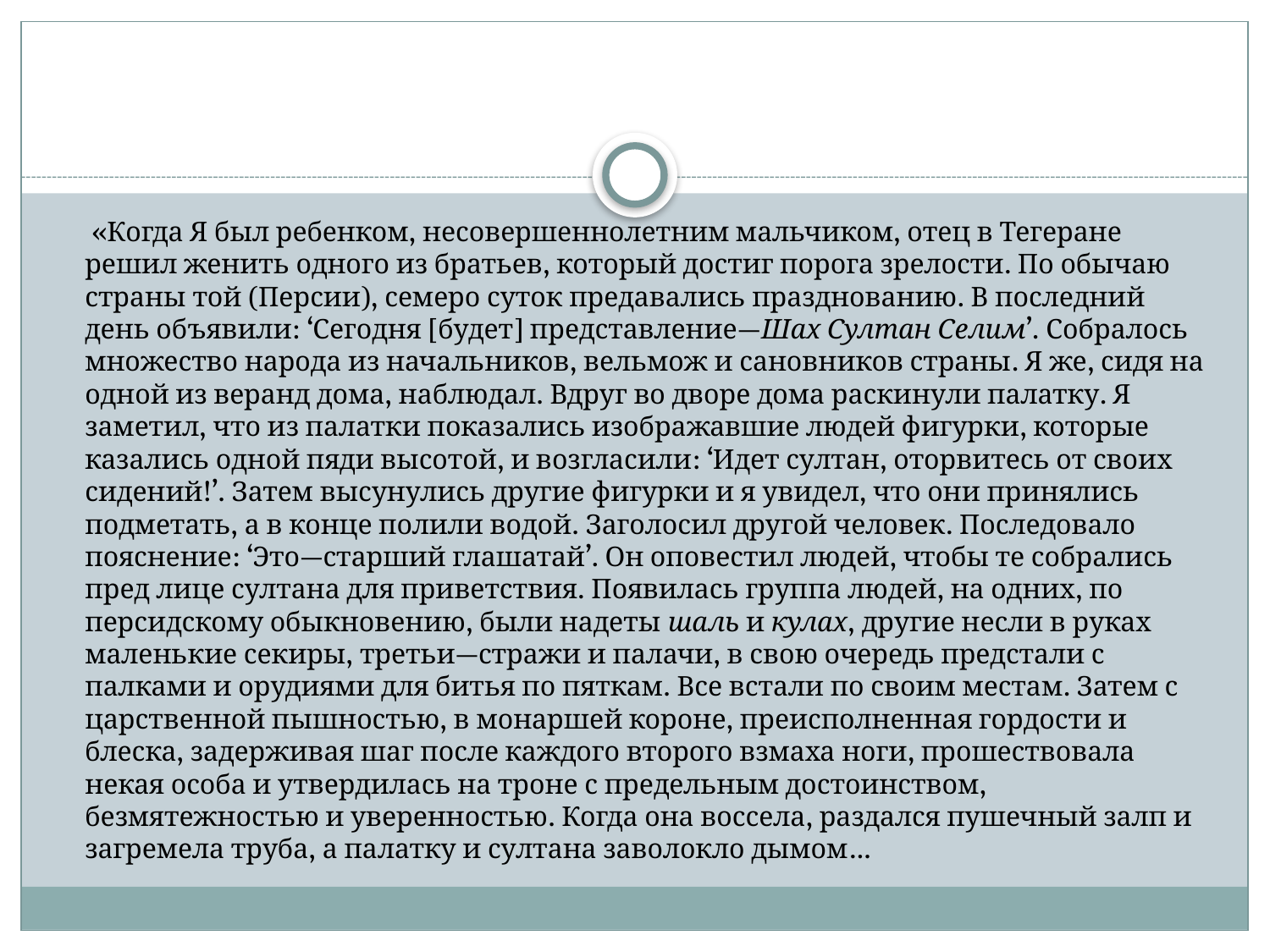

#
	 «Когда Я был ребенком, несовершеннолетним мальчиком, отец в Тегеране решил женить одного из братьев, который достиг порога зрелости. По обычаю страны той (Персии), семеро суток предавались празднованию. В последний день объявили: ‘Сегодня [будет] представление—Шах Султан Селим’. Собралось множество народа из начальников, вельмож и сановников страны. Я же, сидя на одной из веранд дома, наблюдал. Вдруг во дворе дома раскинули палатку. Я заметил, что из палатки показались изображавшие людей фигурки, которые казались одной пяди высотой, и возгласили: ‘Идет султан, оторвитесь от своих сидений!’. Затем высунулись другие фигурки и я увидел, что они принялись подметать, а в конце полили водой. Заголосил другой человек. Последовало пояснение: ‘Это—старший глашатай’. Он оповестил людей, чтобы те собрались пред лице султана для приветствия. Появилась группа людей, на одних, по персидскому обыкновению, были надеты шаль и кулах, другие несли в руках маленькие секиры, третьи—стражи и палачи, в свою очередь предстали с палками и орудиями для битья по пяткам. Все встали по своим местам. Затем с царственной пышностью, в монаршей короне, преисполненная гордости и блеска, задерживая шаг после каждого второго взмаха ноги, прошествовала некая особа и утвердилась на троне с предельным достоинством, безмятежностью и уверенностью. Когда она воссела, раздался пушечный залп и загремела труба, а палатку и султана заволокло дымом…